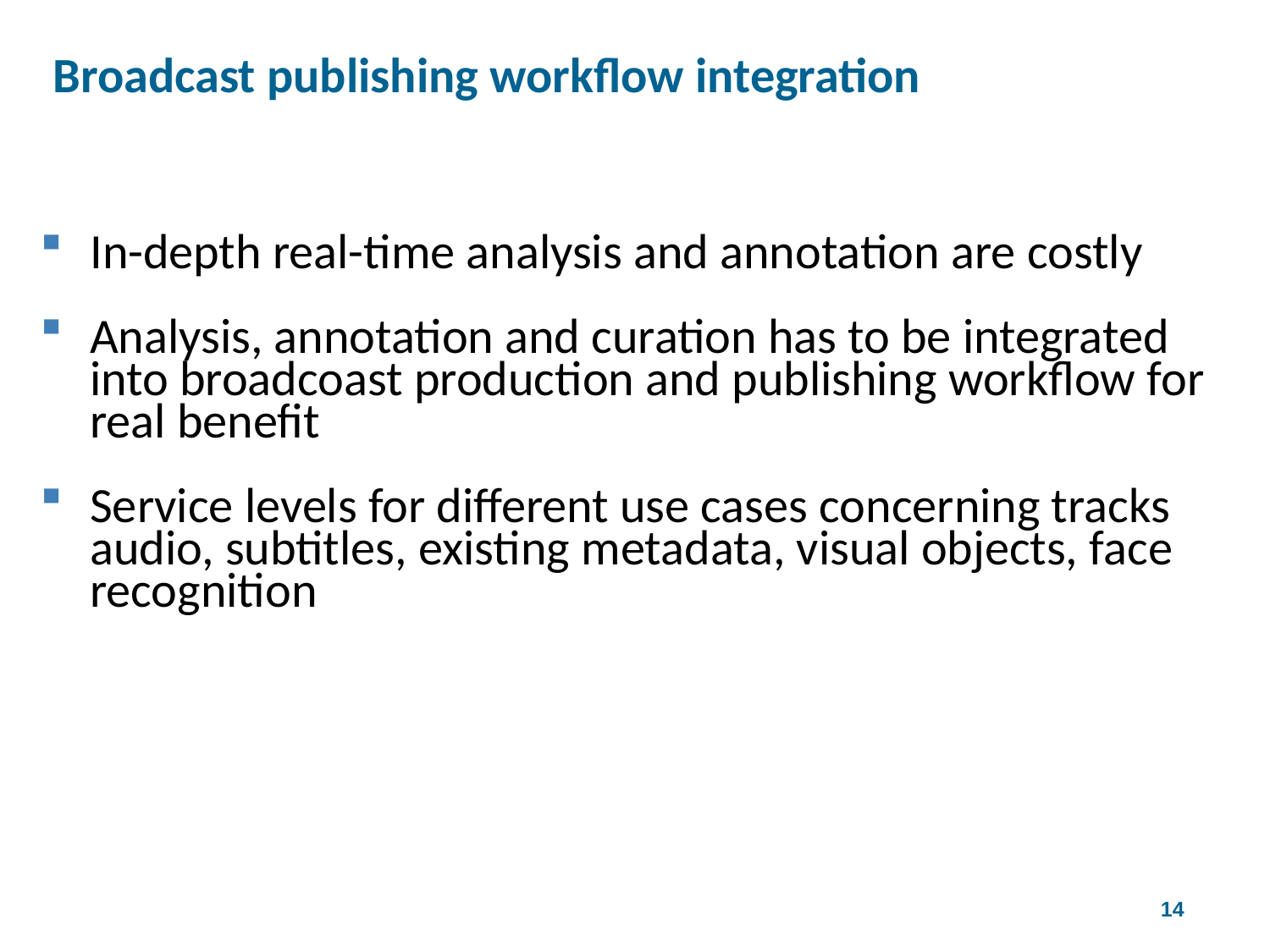

# Broadcast publishing workflow integration

In-depth real-time analysis and annotation are costly

Analysis, annotation and curation has to be integrated into broadcoast production and publishing workflow for real benefit

Service levels for different use cases concerning tracks audio, subtitles, existing metadata, visual objects, face recognition

4th W3CWeb & TV Workshop